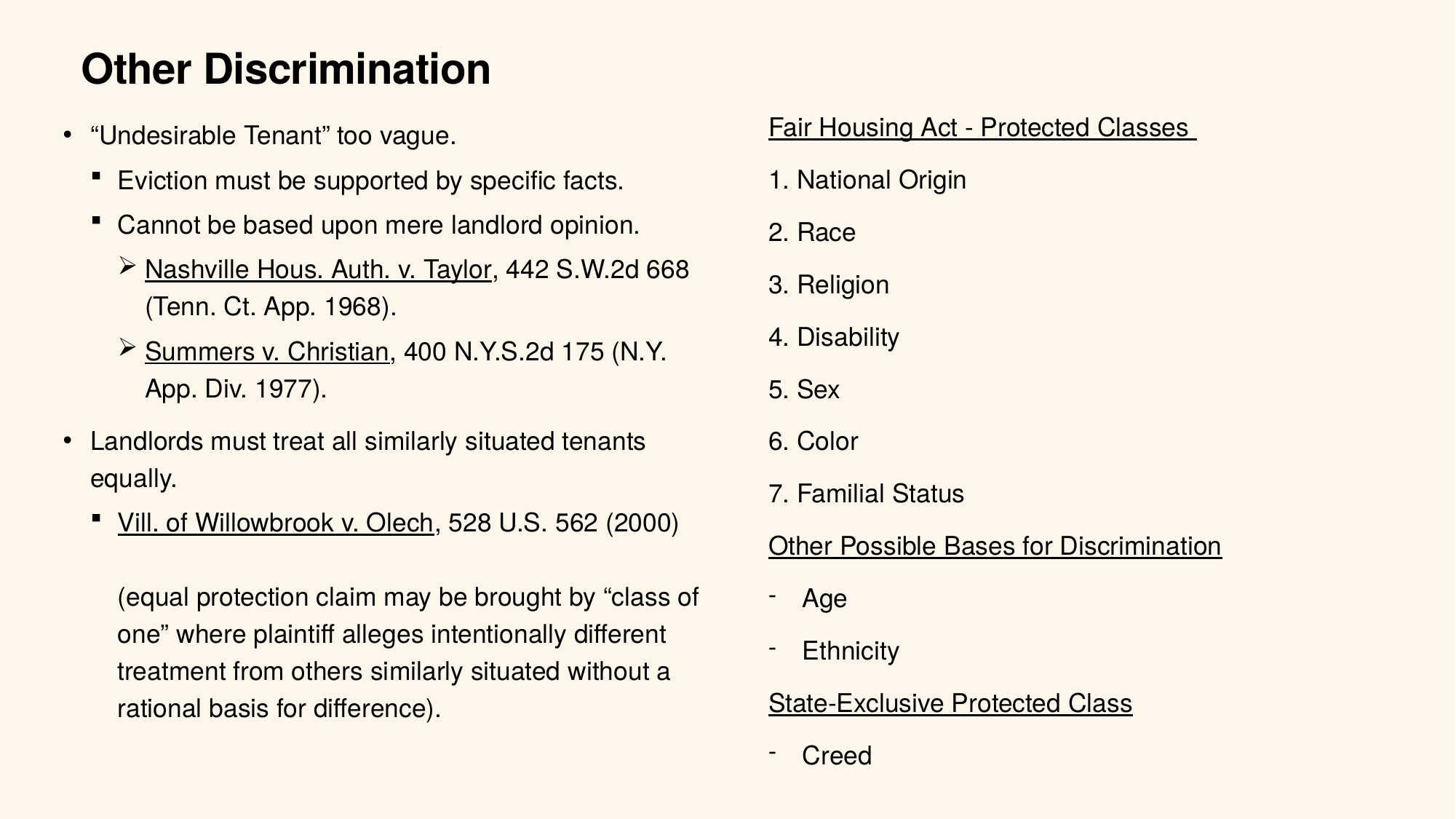

# Other Discrimination
Fair Housing Act - Protected Classes
1. National Origin
2. Race
3. Religion
4. Disability
5. Sex
6. Color
7. Familial Status
Other Possible Bases for Discrimination
Age
Ethnicity
State-Exclusive Protected Class
Creed

“Undesirable Tenant” too vague.
Eviction must be supported by specific facts.
Cannot be based upon mere landlord opinion.
Nashville Hous. Auth. v. Taylor, 442 S.W.2d 668 (Tenn. Ct. App. 1968).
Summers v. Christian, 400 N.Y.S.2d 175 (N.Y. App. Div. 1977).
Landlords must treat all similarly situated tenants equally.
Vill. of Willowbrook v. Olech, 528 U.S. 562 (2000)
(equal protection claim may be brought by “class of one” where plaintiff alleges intentionally different treatment from others similarly situated without a rational basis for difference).